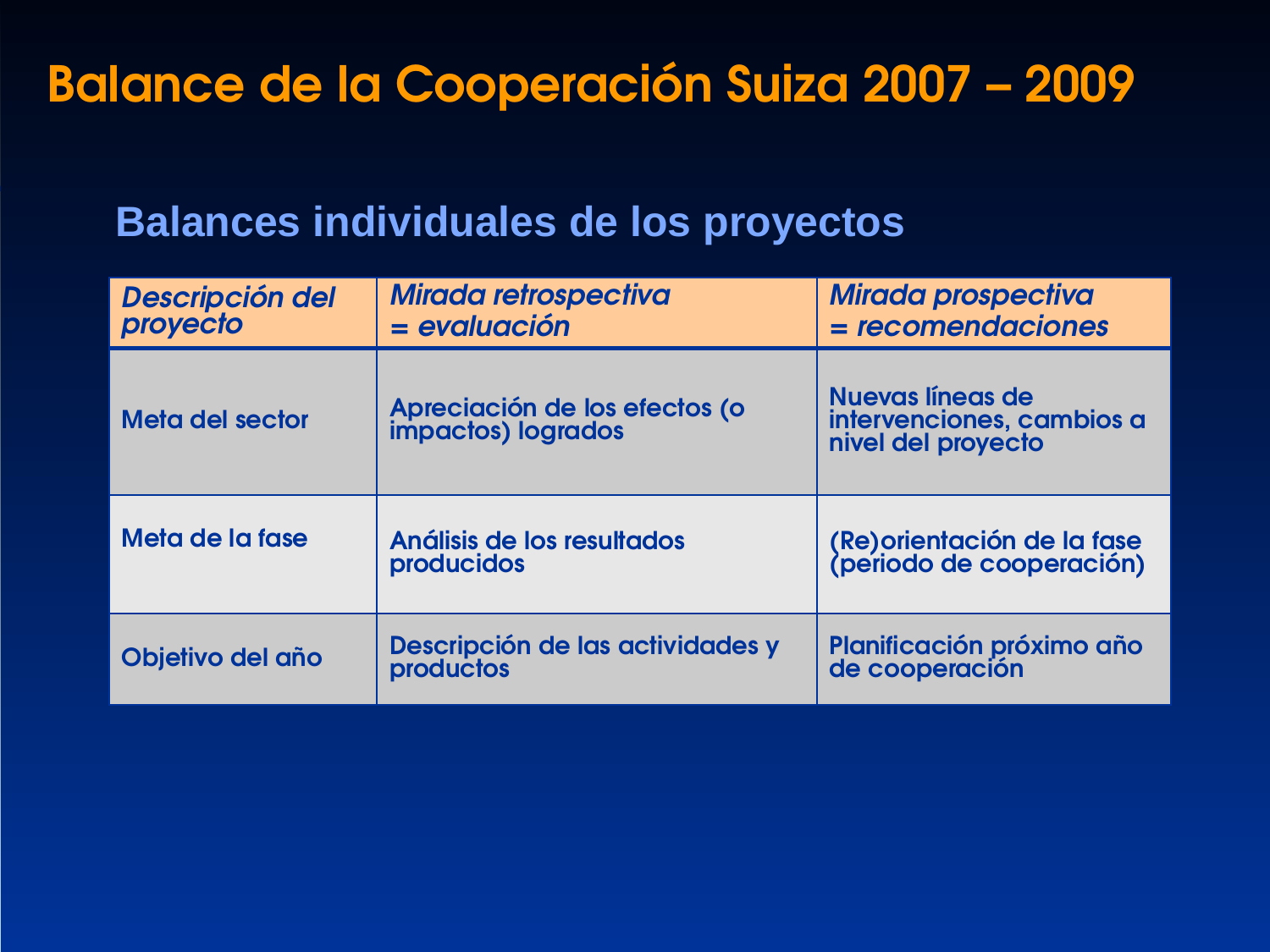

Balance de la Cooperación Suiza 2007 – 2009
Balances individuales de los proyectos
| Descripción del proyecto | Mirada retrospectiva = evaluación | Mirada prospectiva = recomendaciones |
| --- | --- | --- |
| Meta del sector | Apreciación de los efectos (o impactos) logrados | Nuevas líneas de intervenciones, cambios a nivel del proyecto |
| Meta de la fase | Análisis de los resultados producidos | (Re)orientación de la fase (periodo de cooperación) |
| Objetivo del año | Descripción de las actividades y productos | Planificación próximo año de cooperación |